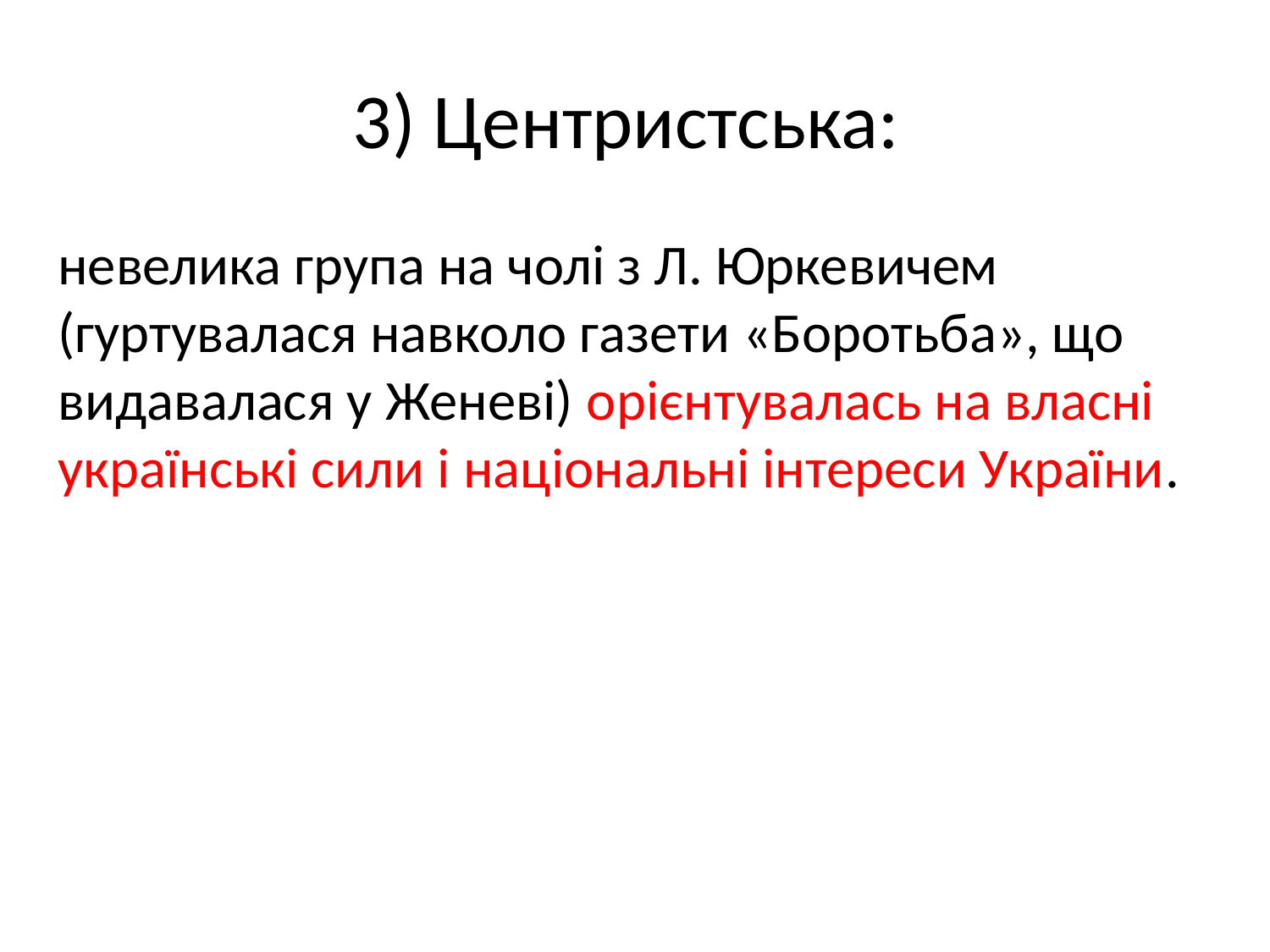

# 3) Центристська:
невелика група на чолі з Л. Юркевичем (гуртувалася навколо газети «Боротьба», що видавалася у Женеві) орієнтувалась на власні українські сили і національні інтереси України.